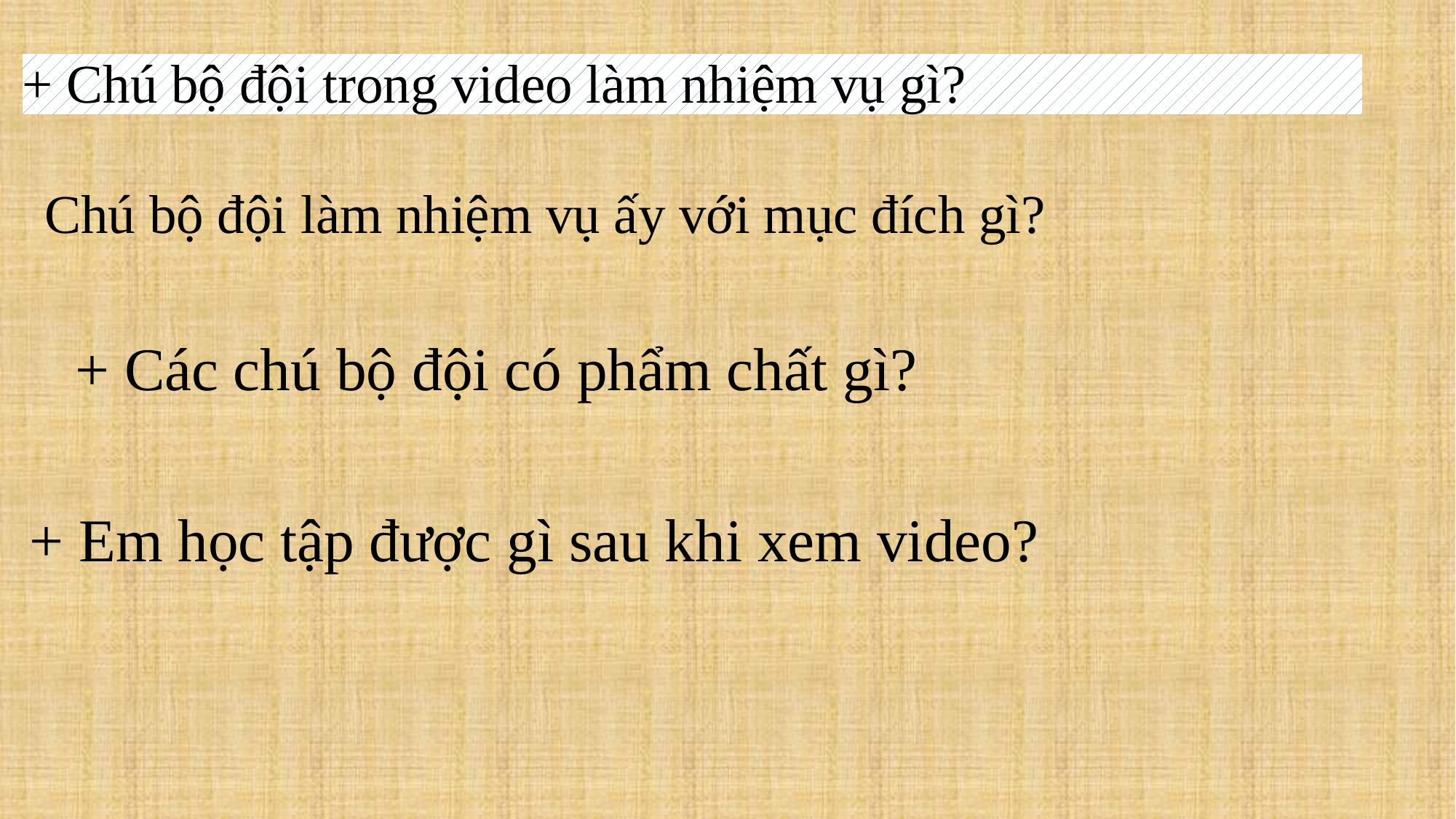

| + Chú bộ đội trong video làm nhiệm vụ gì? |
| --- |
| Chú bộ đội làm nhiệm vụ ấy với mục đích gì? |
| --- |
| + Các chú bộ đội có phẩm chất gì? |
| --- |
| + Em học tập được gì sau khi xem video? |
| --- |